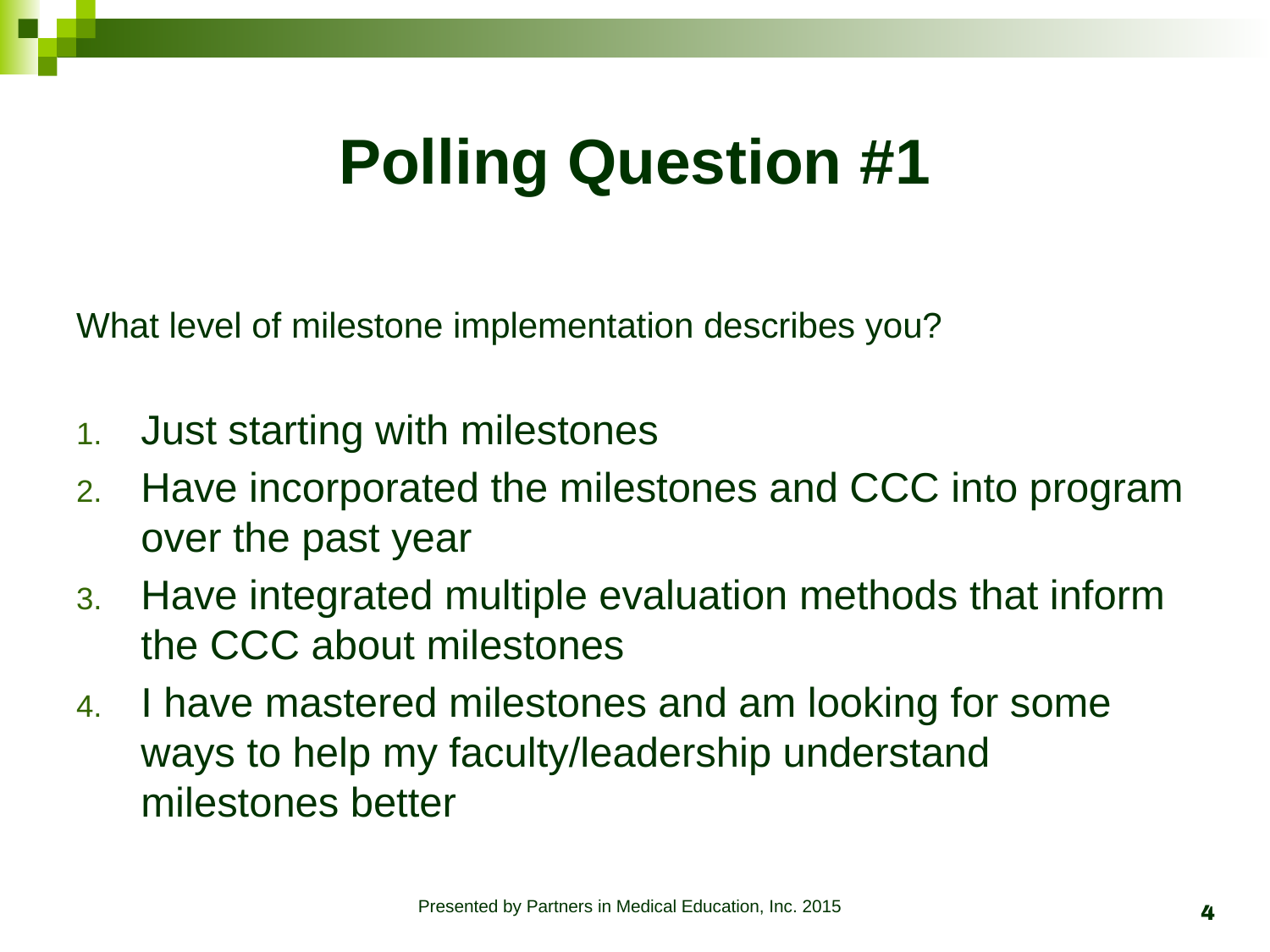

# Polling Question #1
What level of milestone implementation describes you?

Just starting with milestones
Have incorporated the milestones and CCC into program over the past year
Have integrated multiple evaluation methods that inform the CCC about milestones
I have mastered milestones and am looking for some ways to help my faculty/leadership understand milestones better
4
Presented by Partners in Medical Education, Inc. 2015